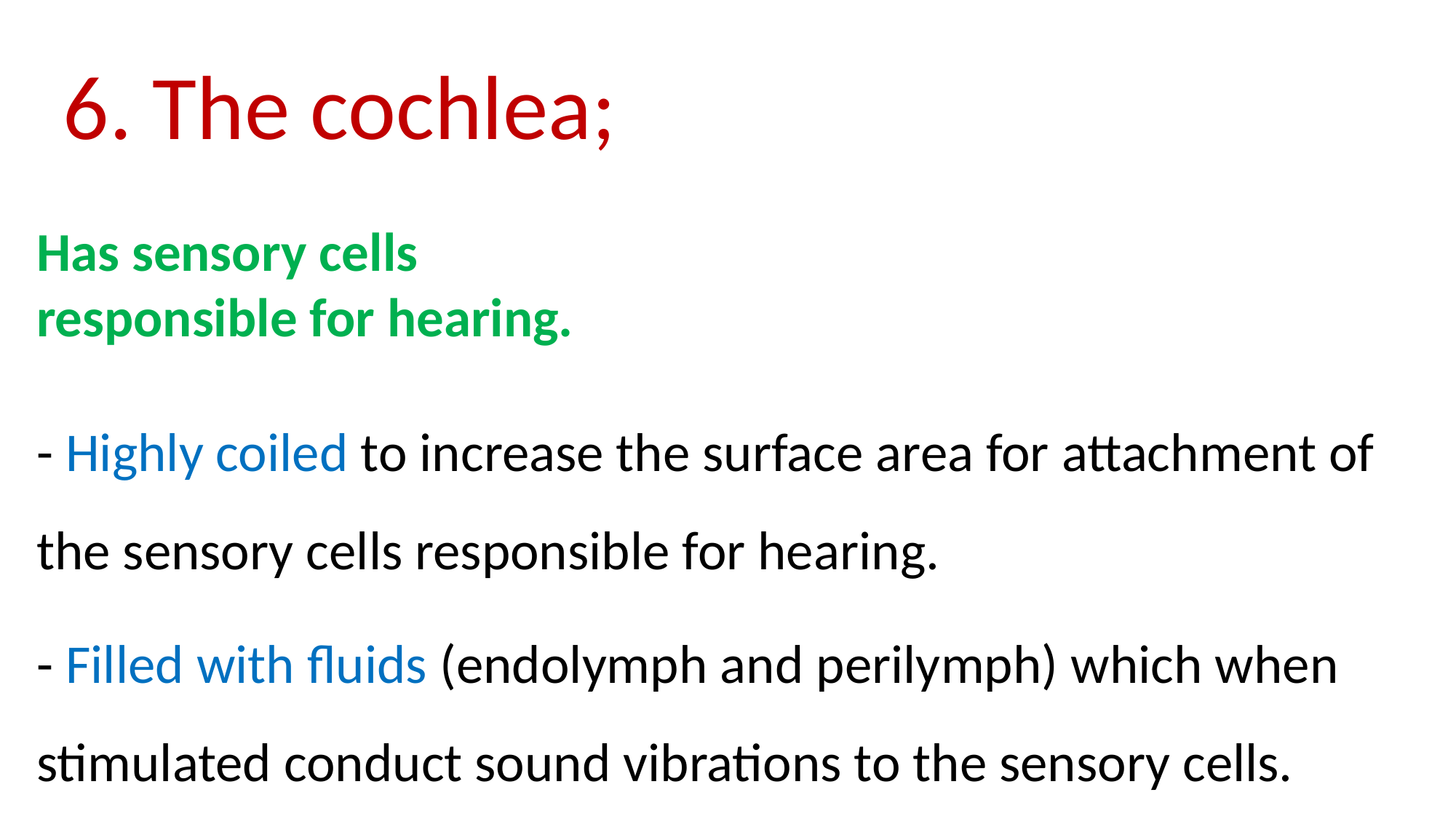

# 6. The cochlea;
Has sensory cells responsible for hearing.

- Highly coiled to increase the surface area for attachment of the sensory cells responsible for hearing.
- Filled with fluids (endolymph and perilymph) which when stimulated conduct sound vibrations to the sensory cells.